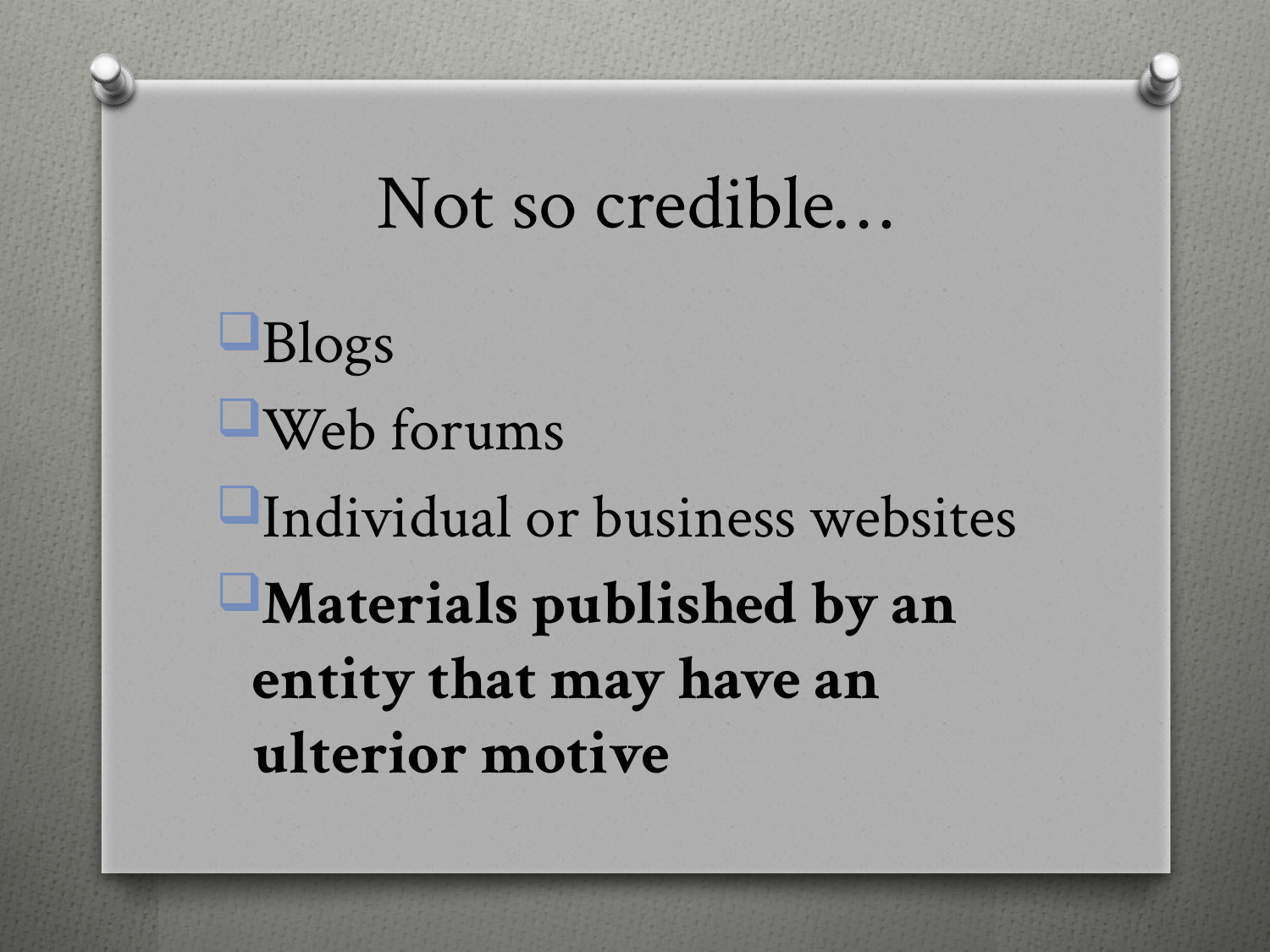

# Not so credible…
Blogs
Web forums
Individual or business websites
Materials published by an entity that may have an ulterior motive